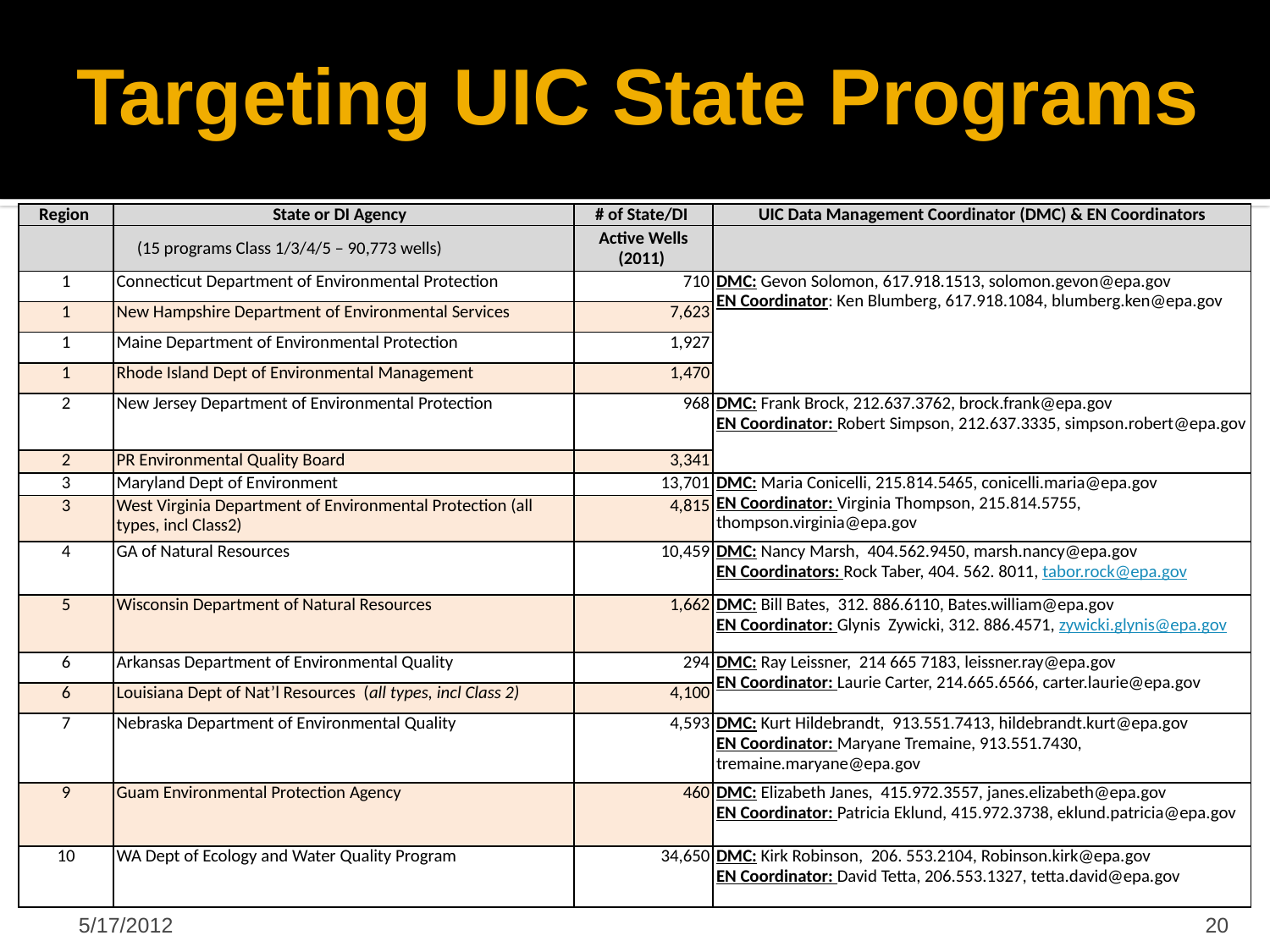

# Targeting UIC State Programs
| Region | State or DI Agency | # of State/DI | UIC Data Management Coordinator (DMC) & EN Coordinators |
| --- | --- | --- | --- |
|  | (15 programs Class 1/3/4/5 – 90,773 wells) | Active Wells (2011) |  |
| 1 | Connecticut Department of Environmental Protection | 710 | DMC: Gevon Solomon, 617.918.1513, solomon.gevon@epa.gov EN Coordinator: Ken Blumberg, 617.918.1084, blumberg.ken@epa.gov |
| 1 | New Hampshire Department of Environmental Services | 7,623 |  |
| 1 | Maine Department of Environmental Protection | 1,927 |  |
| 1 | Rhode Island Dept of Environmental Management | 1,470 |  |
| 2 | New Jersey Department of Environmental Protection | 968 | DMC: Frank Brock, 212.637.3762, brock.frank@epa.gov EN Coordinator: Robert Simpson, 212.637.3335, simpson.robert@epa.gov |
| 2 | PR Environmental Quality Board | 3,341 |  |
| 3 | Maryland Dept of Environment | 13,701 | DMC: Maria Conicelli, 215.814.5465, conicelli.maria@epa.gov EN Coordinator: Virginia Thompson, 215.814.5755, thompson.virginia@epa.gov |
| 3 | West Virginia Department of Environmental Protection (all types, incl Class2) | 4,815 |  |
| 4 | GA of Natural Resources | 10,459 | DMC: Nancy Marsh, 404.562.9450, marsh.nancy@epa.gov EN Coordinators: Rock Taber, 404. 562. 8011, tabor.rock@epa.gov |
| 5 | Wisconsin Department of Natural Resources | 1,662 | DMC: Bill Bates, 312. 886.6110, Bates.william@epa.gov EN Coordinator: Glynis Zywicki, 312. 886.4571, zywicki.glynis@epa.gov |
| 6 | Arkansas Department of Environmental Quality | 294 | DMC: Ray Leissner, 214 665 7183, leissner.ray@epa.gov EN Coordinator: Laurie Carter, 214.665.6566, carter.laurie@epa.gov |
| 6 | Louisiana Dept of Nat’l Resources (all types, incl Class 2) | 4,100 |  |
| 7 | Nebraska Department of Environmental Quality | 4,593 | DMC: Kurt Hildebrandt, 913.551.7413, hildebrandt.kurt@epa.gov EN Coordinator: Maryane Tremaine, 913.551.7430, tremaine.maryane@epa.gov |
| 9 | Guam Environmental Protection Agency | 460 | DMC: Elizabeth Janes, 415.972.3557, janes.elizabeth@epa.gov EN Coordinator: Patricia Eklund, 415.972.3738, eklund.patricia@epa.gov |
| 10 | WA Dept of Ecology and Water Quality Program | 34,650 | DMC: Kirk Robinson, 206. 553.2104, Robinson.kirk@epa.gov EN Coordinator: David Tetta, 206.553.1327, tetta.david@epa.gov |

5/17/2012
20